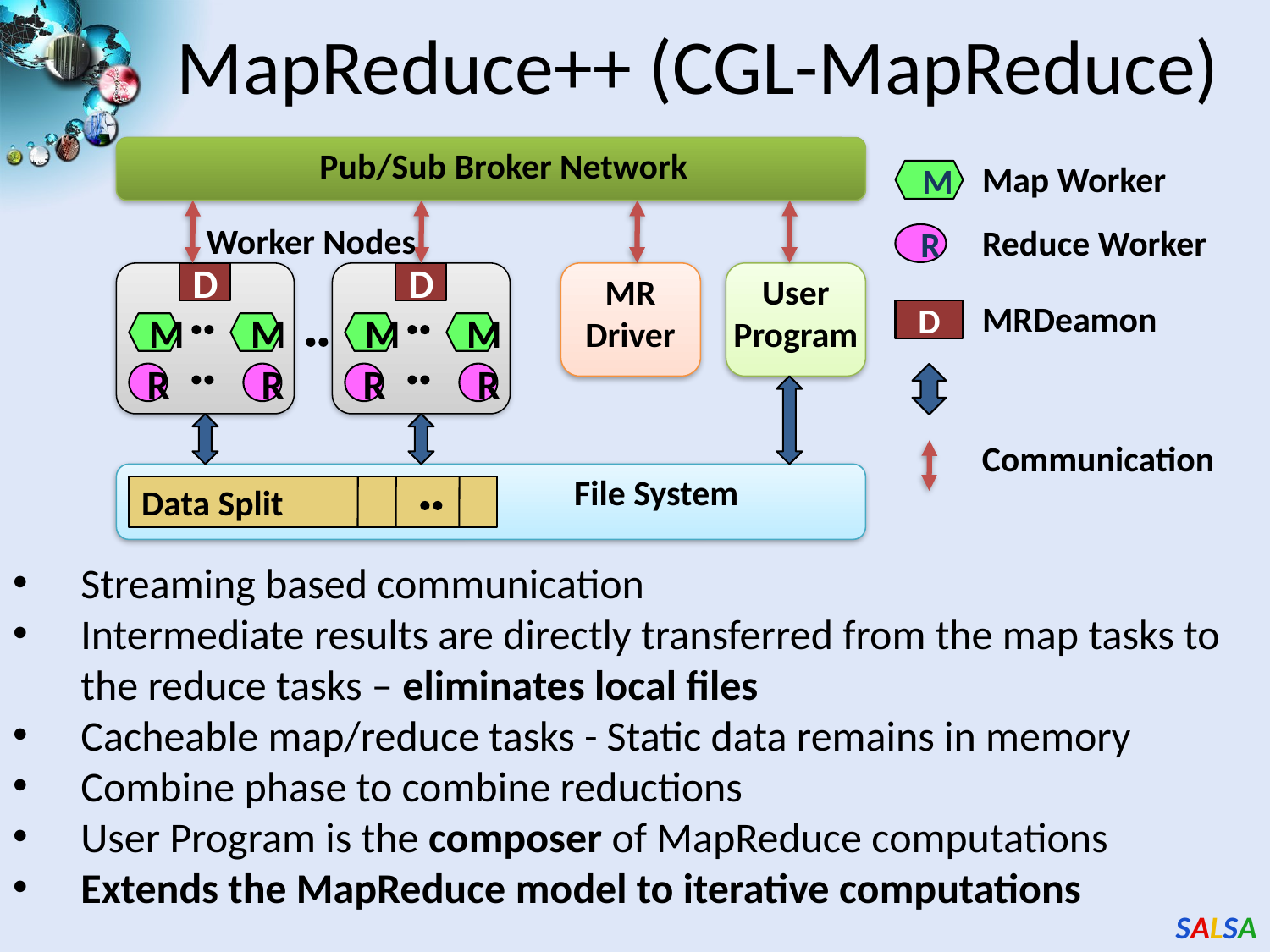

# MapReduce++ (CGL-MapReduce)

Pub/Sub Broker Network
Worker Nodes

D

D

MR
Driver
User
Program

M
M
M
M

R
R
R
R

File System
Data Split

Map Worker
M
Reduce Worker
R
MRDeamon
D

Communication
Streaming based communication
Intermediate results are directly transferred from the map tasks to the reduce tasks – eliminates local files
Cacheable map/reduce tasks - Static data remains in memory
Combine phase to combine reductions
User Program is the composer of MapReduce computations
Extends the MapReduce model to iterative computations